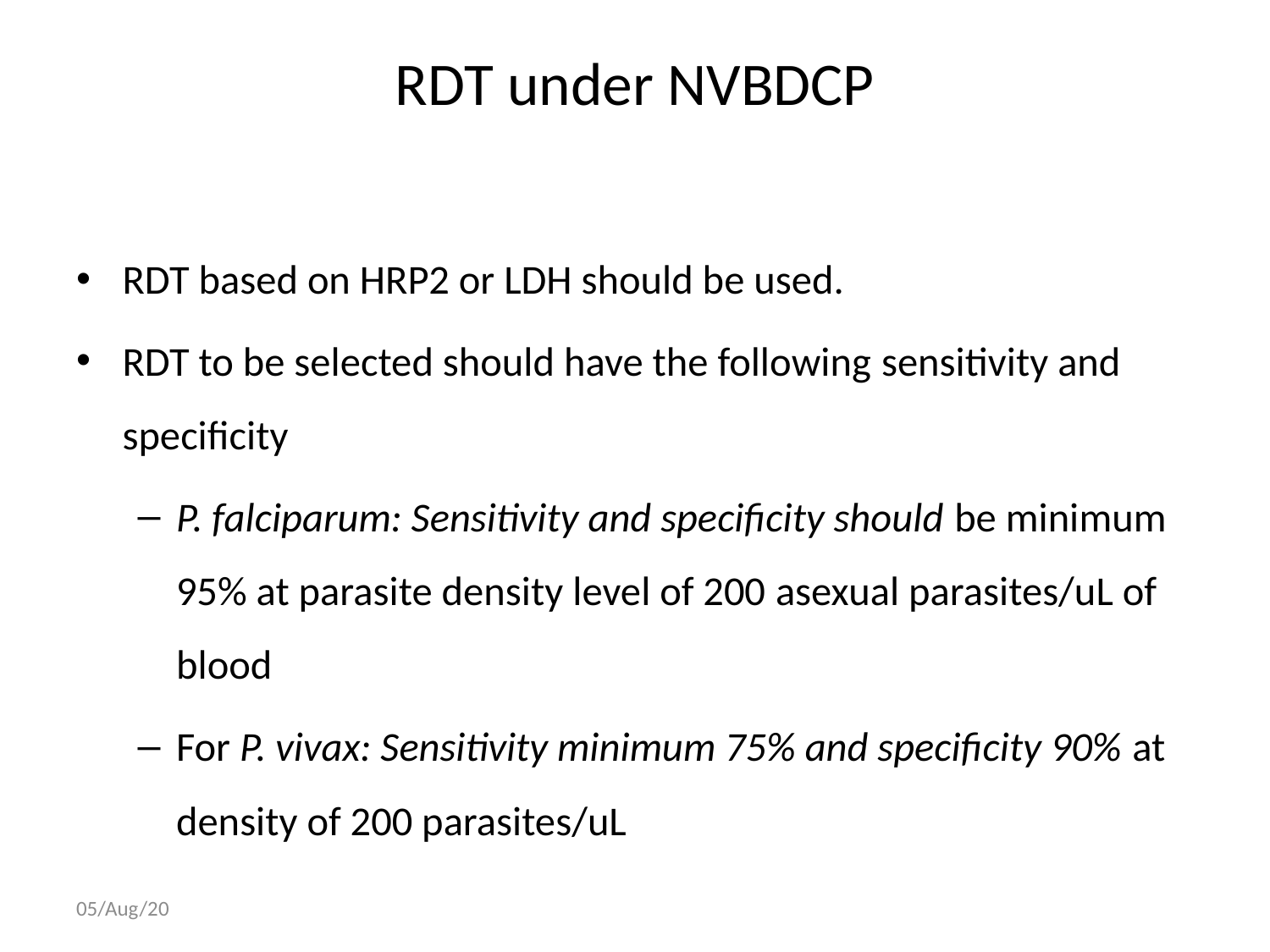

# RDT under NVBDCP
RDT based on HRP2 or LDH should be used.
RDT to be selected should have the following sensitivity and specificity
P. falciparum: Sensitivity and specificity should be minimum 95% at parasite density level of 200 asexual parasites/uL of blood
For P. vivax: Sensitivity minimum 75% and specificity 90% at density of 200 parasites/uL
05/Aug/20